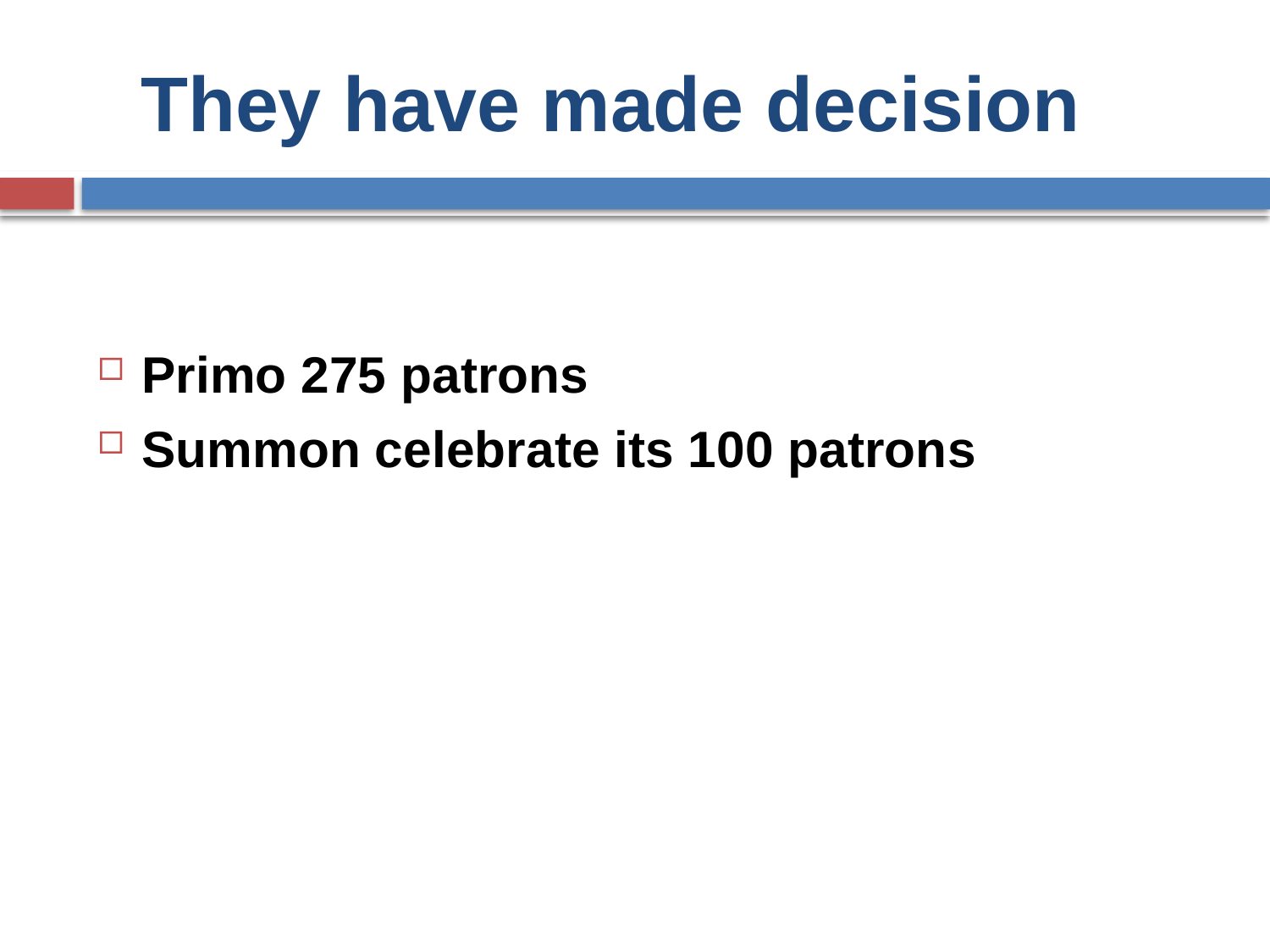

# They have made decision
Primo 275 patrons
Summon celebrate its 100 patrons